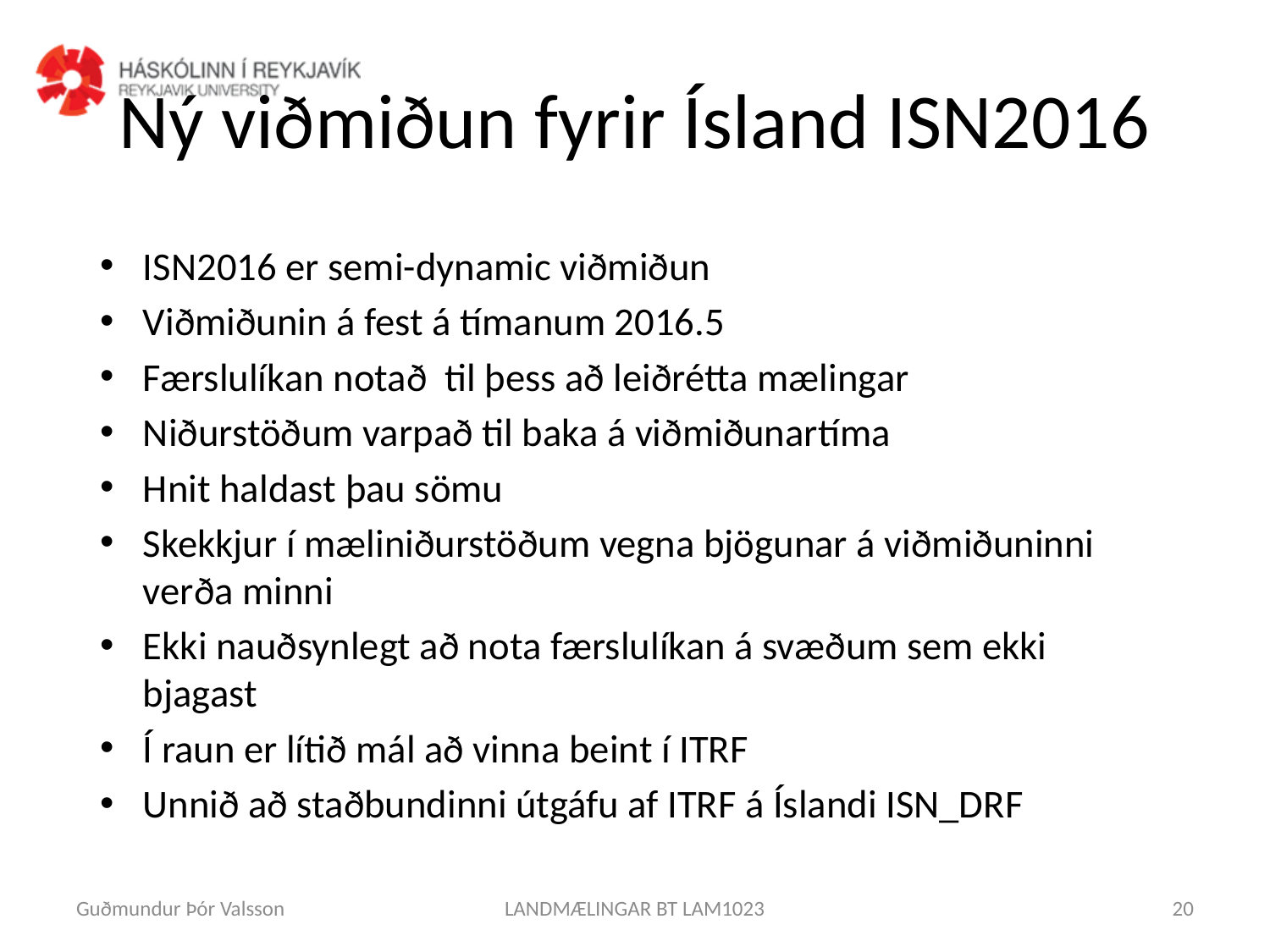

# Ný viðmiðun fyrir Ísland ISN2016
ISN2016 er semi-dynamic viðmiðun
Viðmiðunin á fest á tímanum 2016.5
Færslulíkan notað  til þess að leiðrétta mælingar
Niðurstöðum varpað til baka á viðmiðunartíma
Hnit haldast þau sömu
Skekkjur í mæliniðurstöðum vegna bjögunar á viðmiðuninni verða minni
Ekki nauðsynlegt að nota færslulíkan á svæðum sem ekki bjagast
Í raun er lítið mál að vinna beint í ITRF
Unnið að staðbundinni útgáfu af ITRF á Íslandi ISN_DRF

Guðmundur Þór Valsson
LANDMÆLINGAR BT LAM1023
20